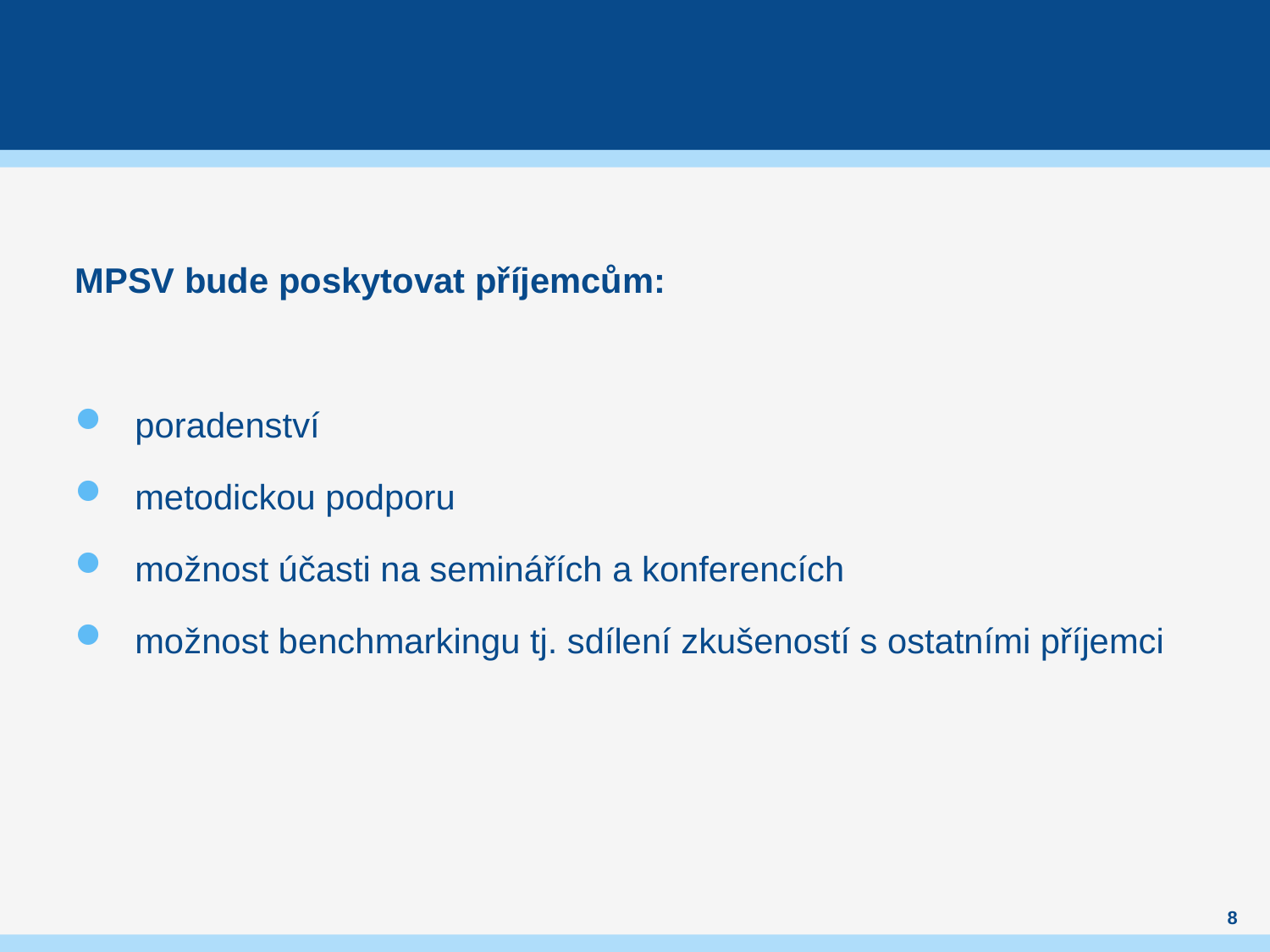

#
MPSV bude poskytovat příjemcům:

poradenství
metodickou podporu
možnost účasti na seminářích a konferencích
možnost benchmarkingu tj. sdílení zkušeností s ostatními příjemci

8